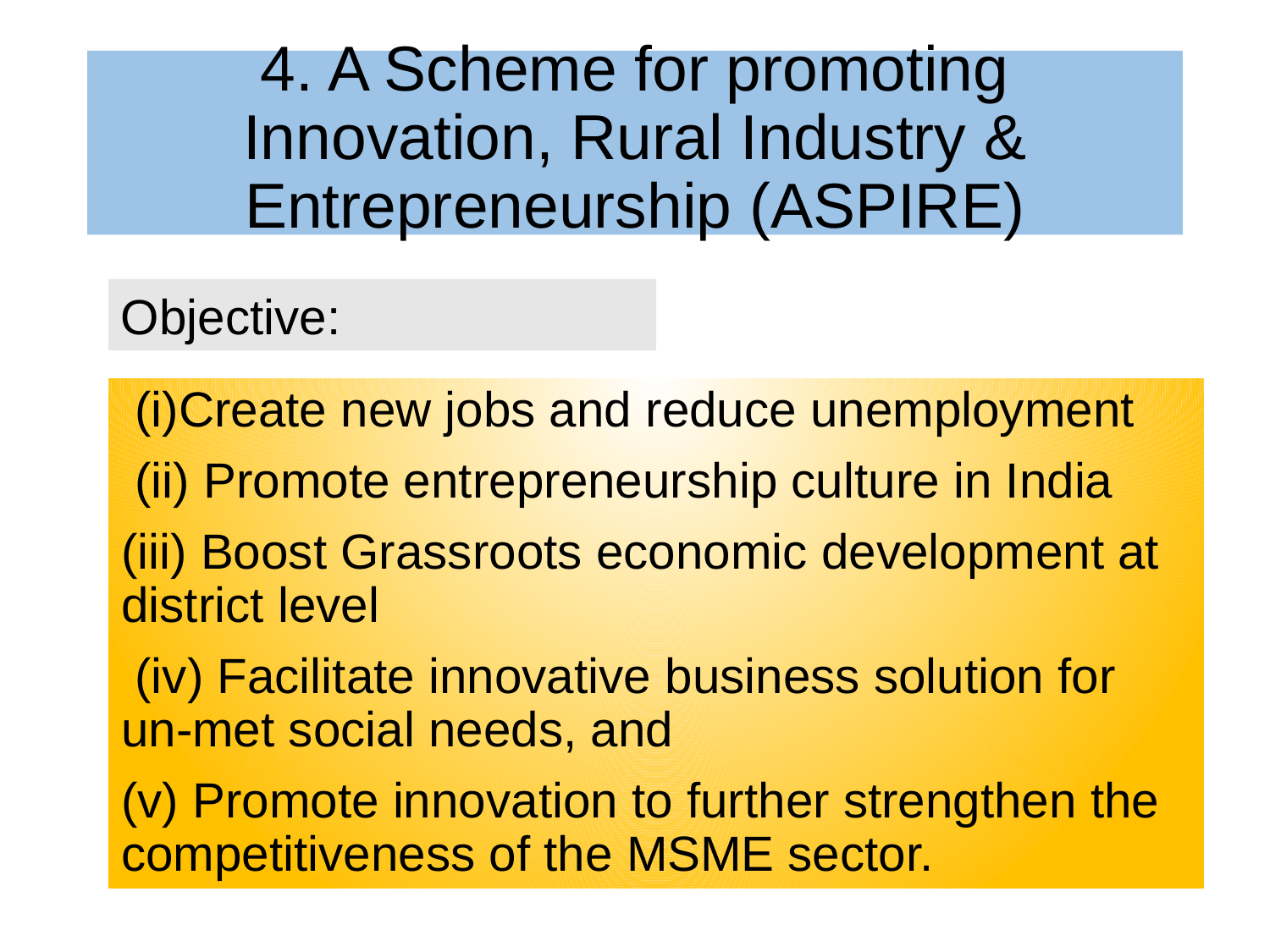

# 4. A Scheme for promoting Innovation, Rural Industry & Entrepreneurship (ASPIRE)
Objective:
 (i)Create new jobs and reduce unemployment
 (ii) Promote entrepreneurship culture in India
(iii) Boost Grassroots economic development at district level
 (iv) Facilitate innovative business solution for un-met social needs, and
(v) Promote innovation to further strengthen the competitiveness of the MSME sector.